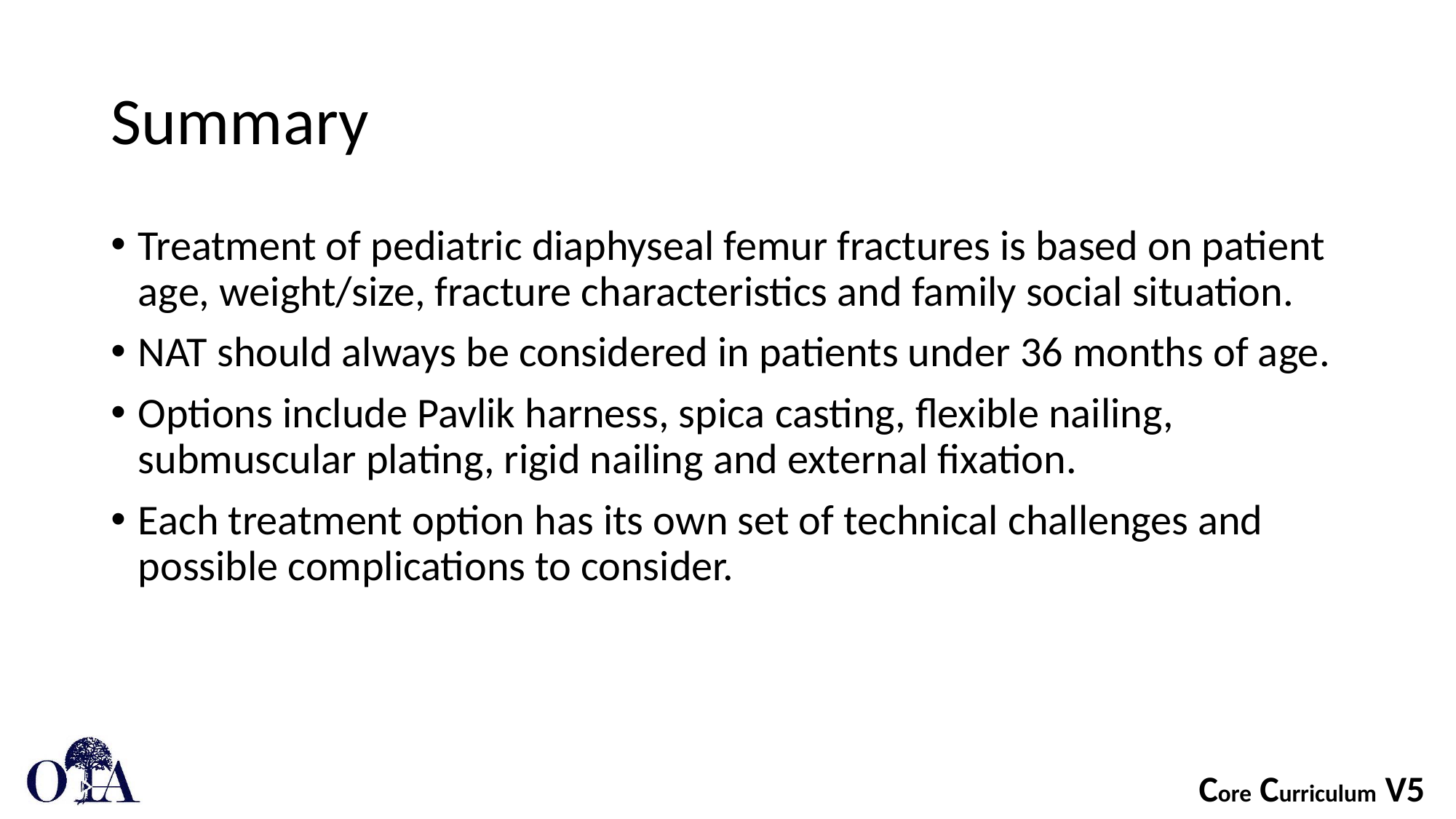

# Summary
Treatment of pediatric diaphyseal femur fractures is based on patient age, weight/size, fracture characteristics and family social situation.
NAT should always be considered in patients under 36 months of age.
Options include Pavlik harness, spica casting, flexible nailing, submuscular plating, rigid nailing and external fixation.
Each treatment option has its own set of technical challenges and possible complications to consider.